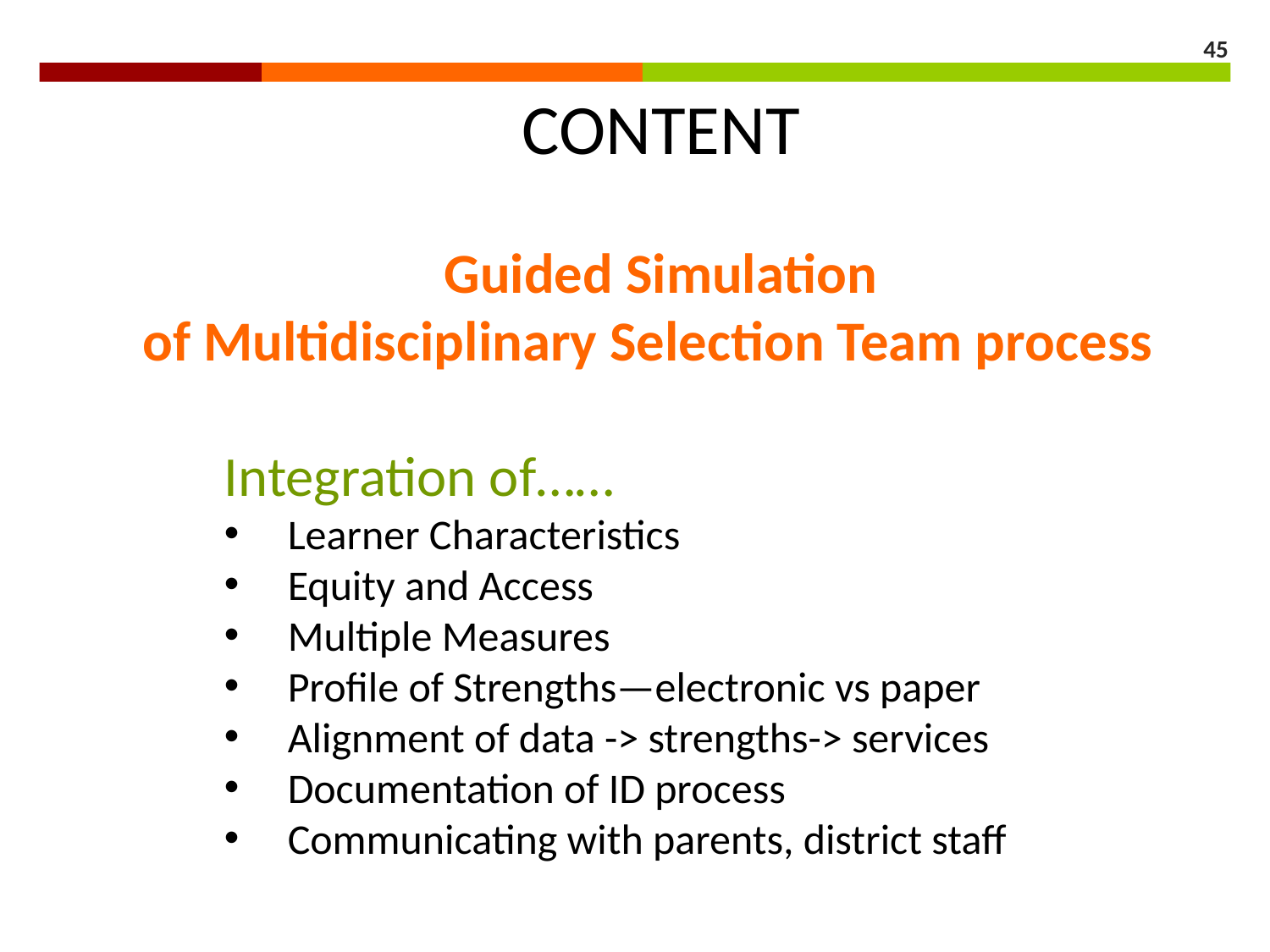

45
CONTENT

 Guided Simulation
of Multidisciplinary Selection Team process

	Integration of……
Learner Characteristics
Equity and Access
Multiple Measures
Profile of Strengths—electronic vs paper
Alignment of data -> strengths-> services
Documentation of ID process
Communicating with parents, district staff